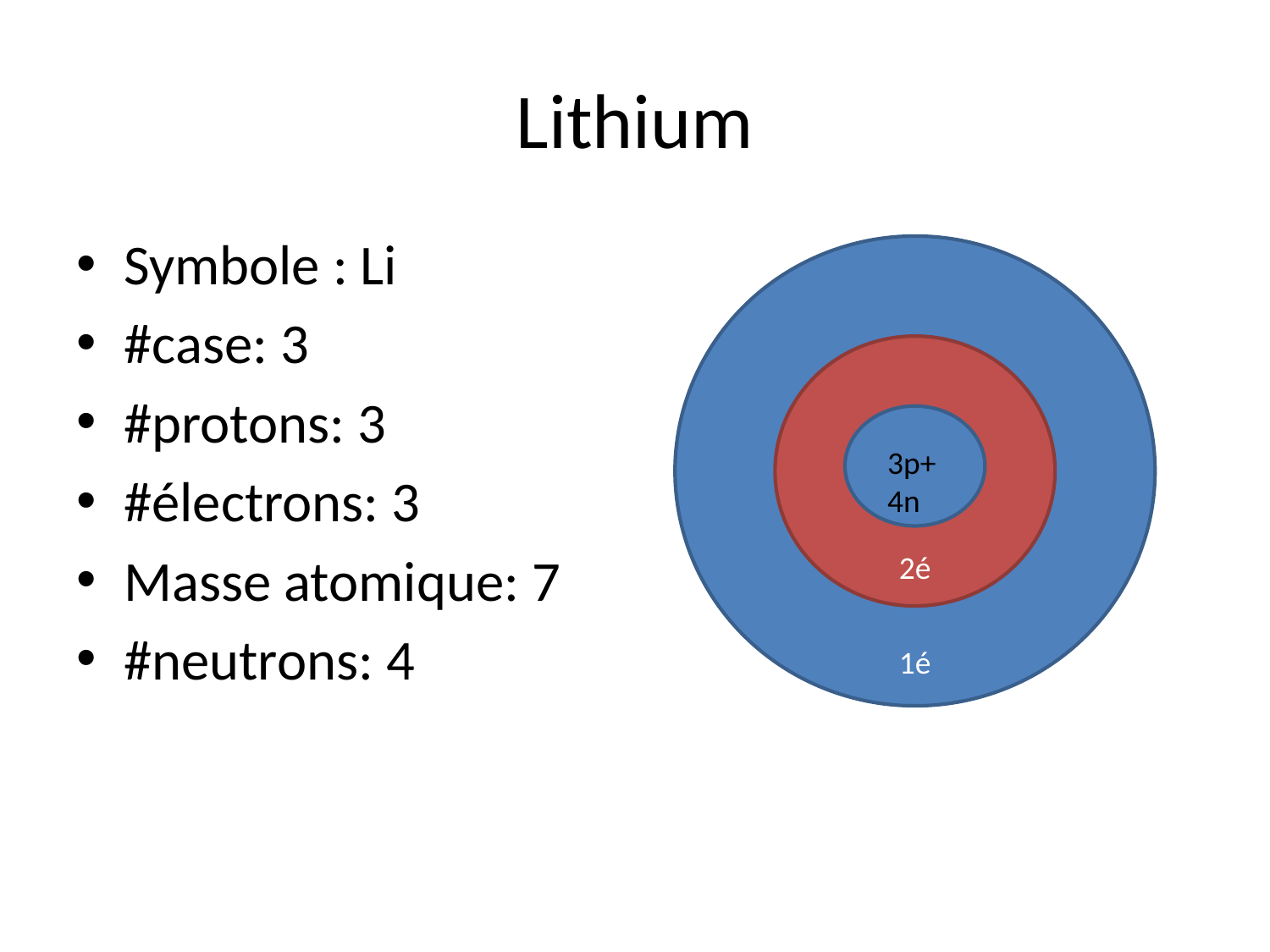

# Lithium
Symbole : Li
#case: 3
#protons: 3
#électrons: 3
Masse atomique: 7
#neutrons: 4

1é

2é

3p+
4n